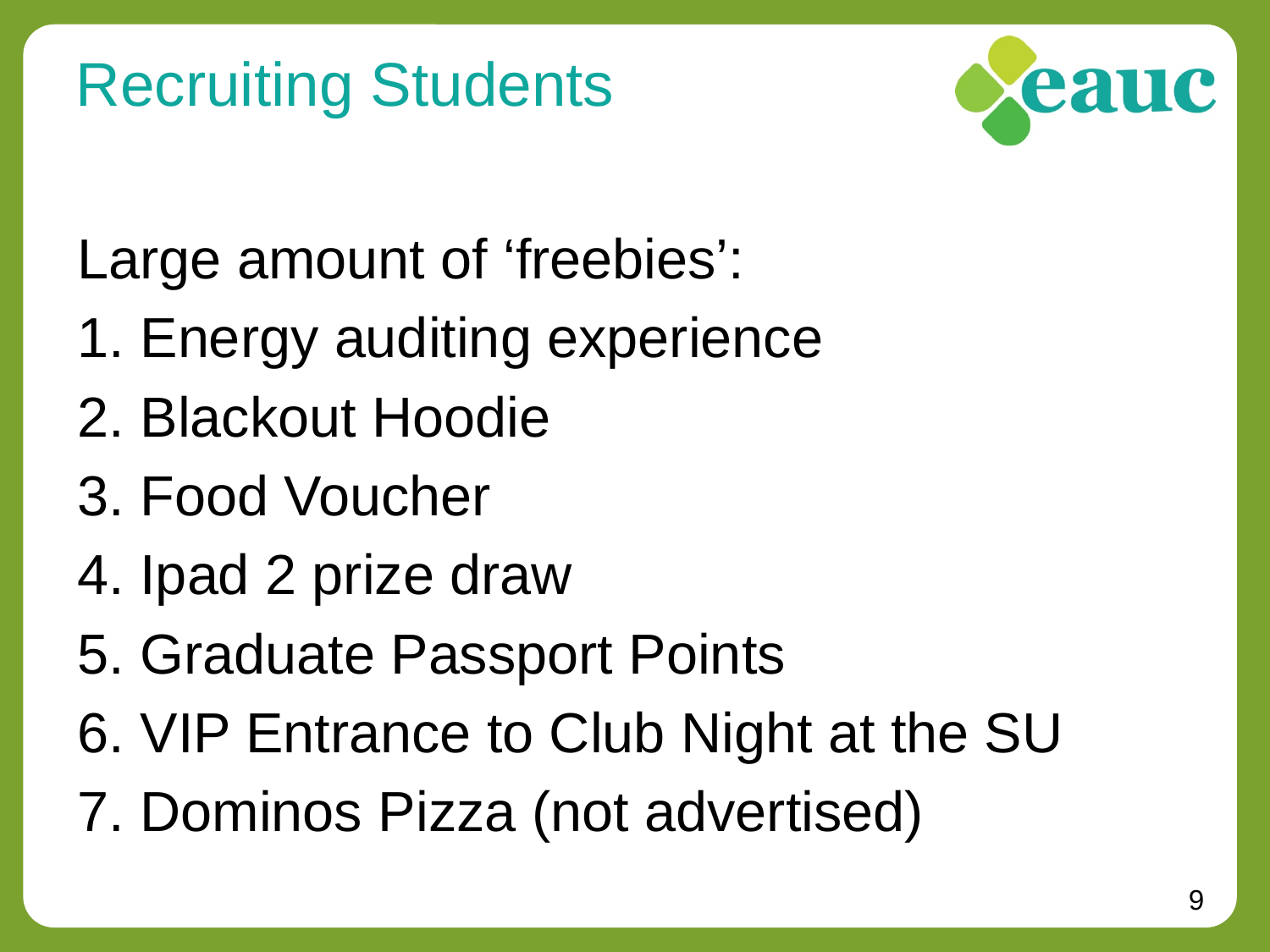

# Recruiting Students
Large amount of ‘freebies’:
1. Energy auditing experience
2. Blackout Hoodie
3. Food Voucher
4. Ipad 2 prize draw
5. Graduate Passport Points
6. VIP Entrance to Club Night at the SU
7. Dominos Pizza (not advertised)